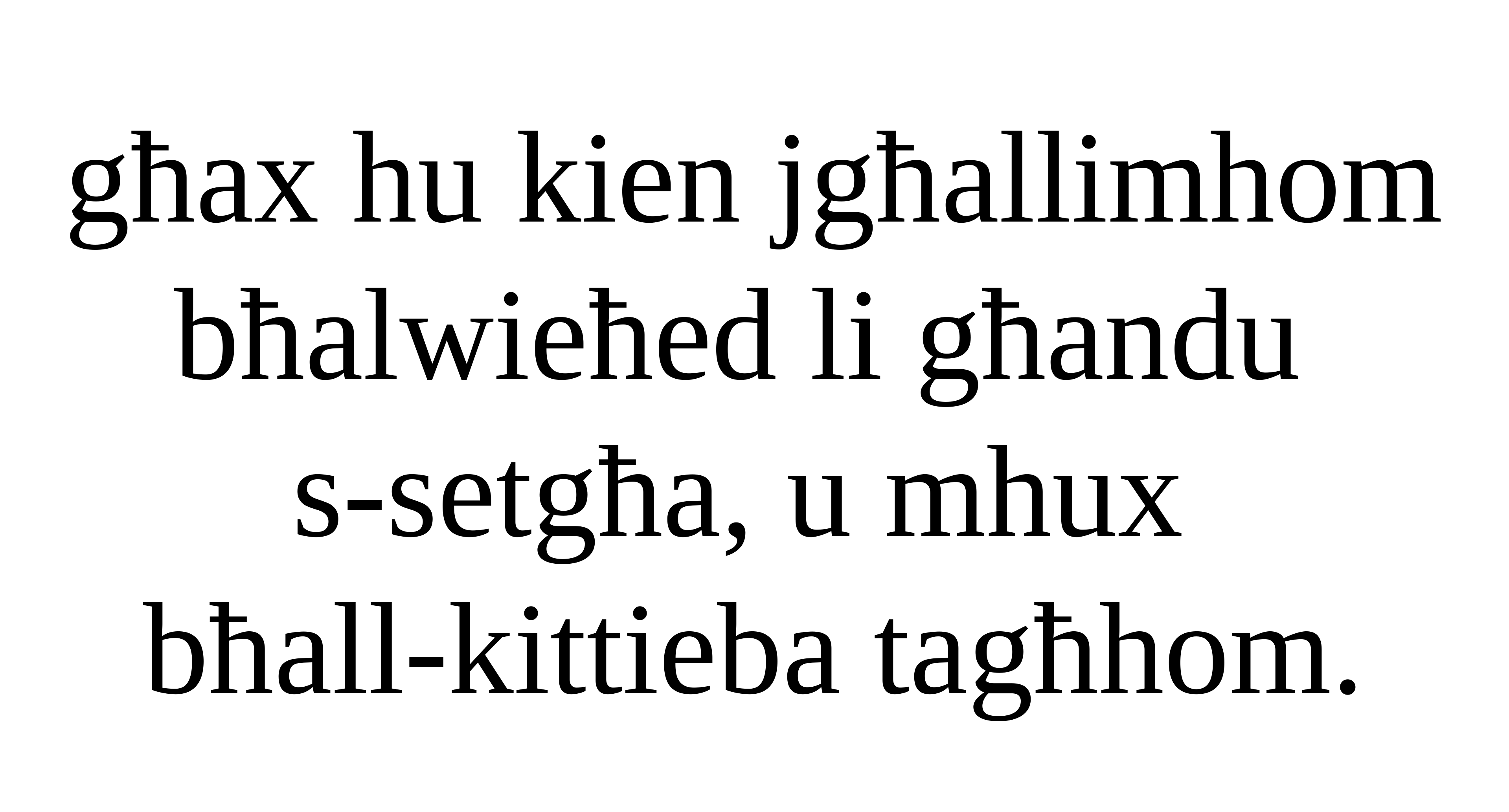

għax hu kien jgħallimhom bħalwieħed li għandu
s-setgħa, u mhux
bħall-kittieba tagħhom.